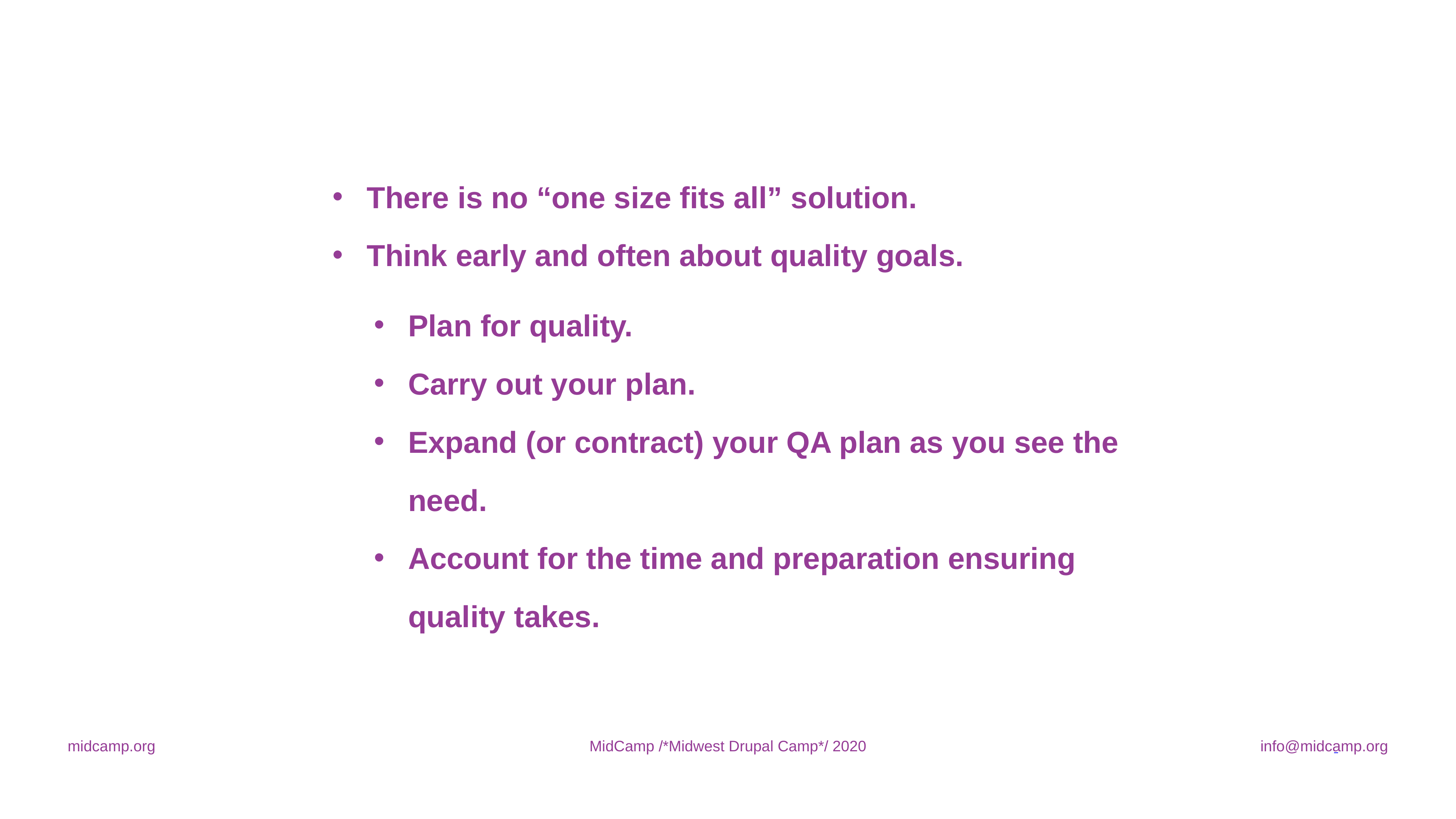

There is no “one size fits all” solution.
Think early and often about quality goals.

Plan for quality.
Carry out your plan.
Expand (or contract) your QA plan as you see the need.
Account for the time and preparation ensuring quality takes.